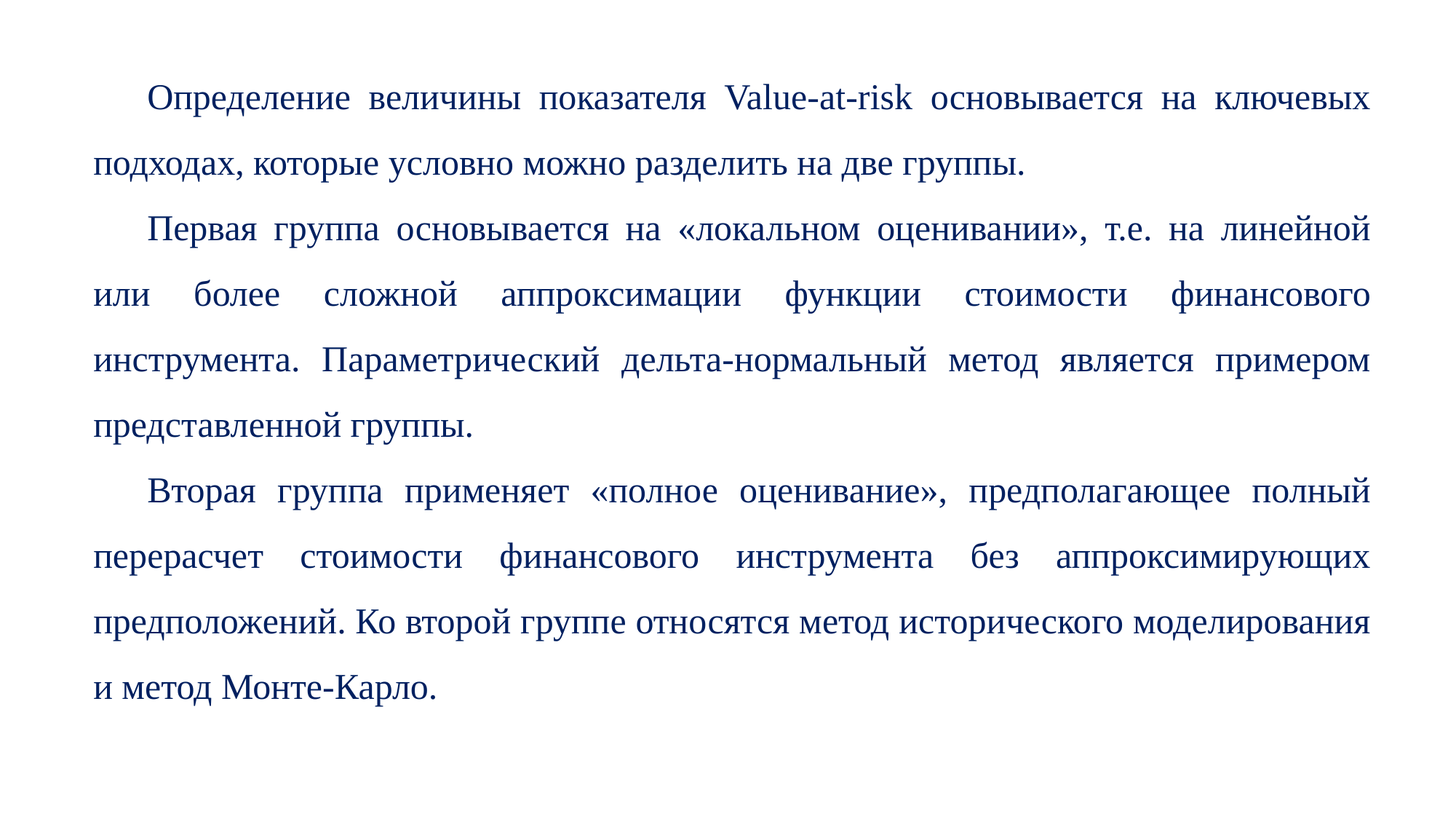

Определение величины показателя Value-at-risk основывается на ключевых подходах, которые условно можно разделить на две группы.
Первая группа основывается на «локальном оценивании», т.е. на линейной или более сложной аппроксимации функции стоимости финансового инструмента. Параметрический дельта-нормальный метод является примером представленной группы.
Вторая группа применяет «полное оценивание», предполагающее полный перерасчет стоимости финансового инструмента без аппроксимирующих предположений. Ко второй группе относятся метод исторического моделирования и метод Монте-Карло.